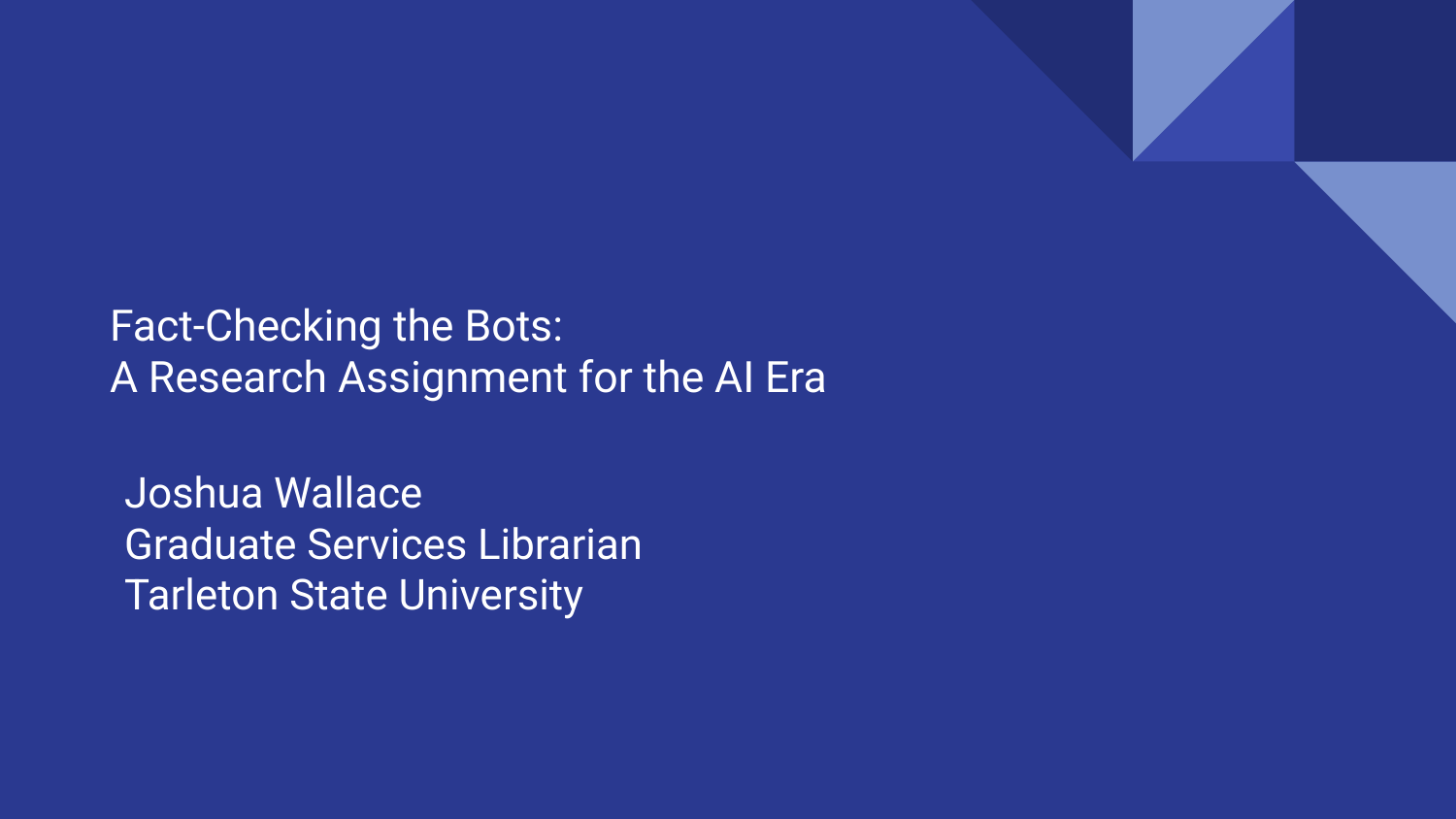

# Fact-Checking the Bots:
A Research Assignment for the AI Era
Joshua Wallace
Graduate Services Librarian
Tarleton State University